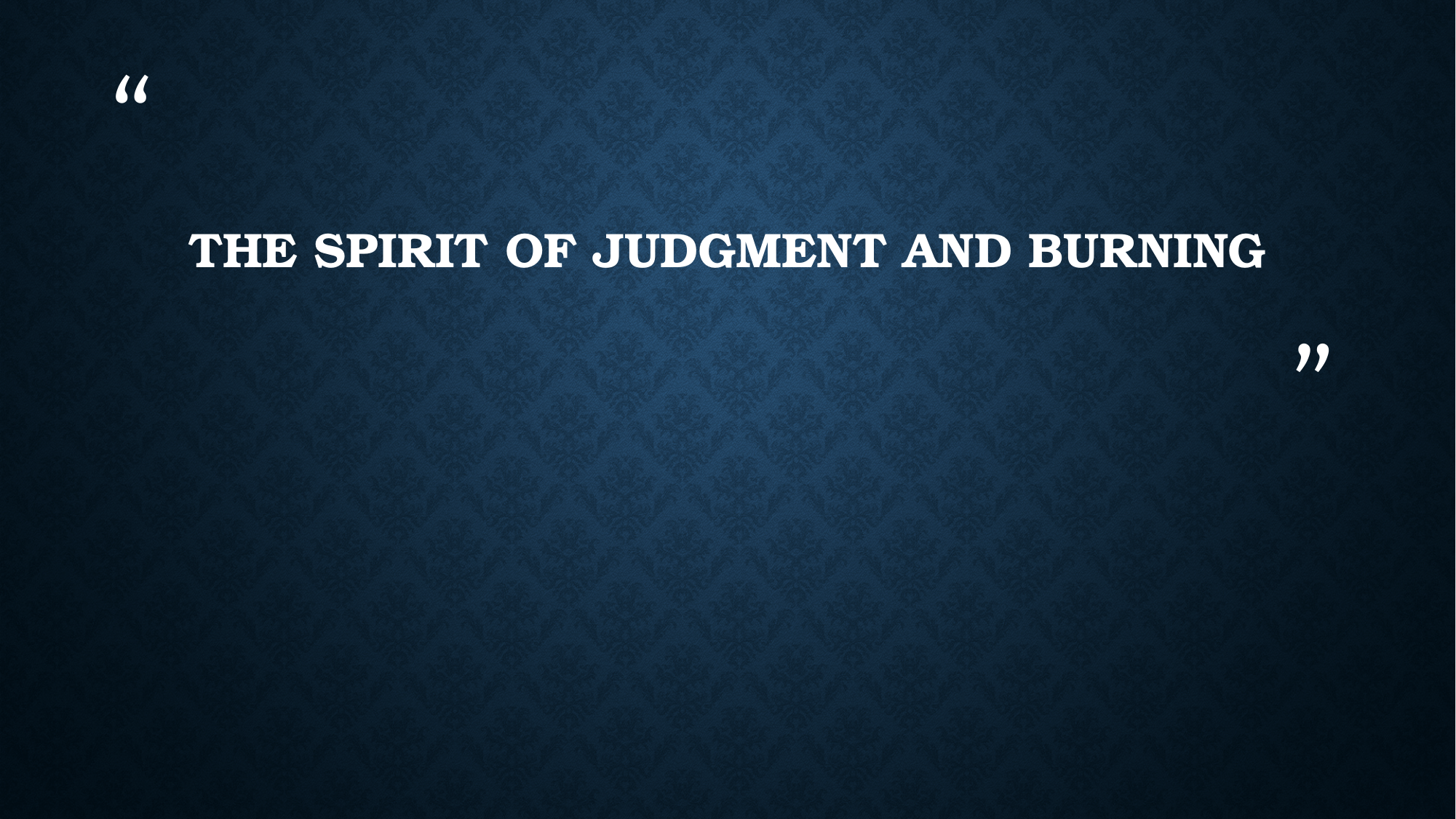

# The spirit of judgment and burning